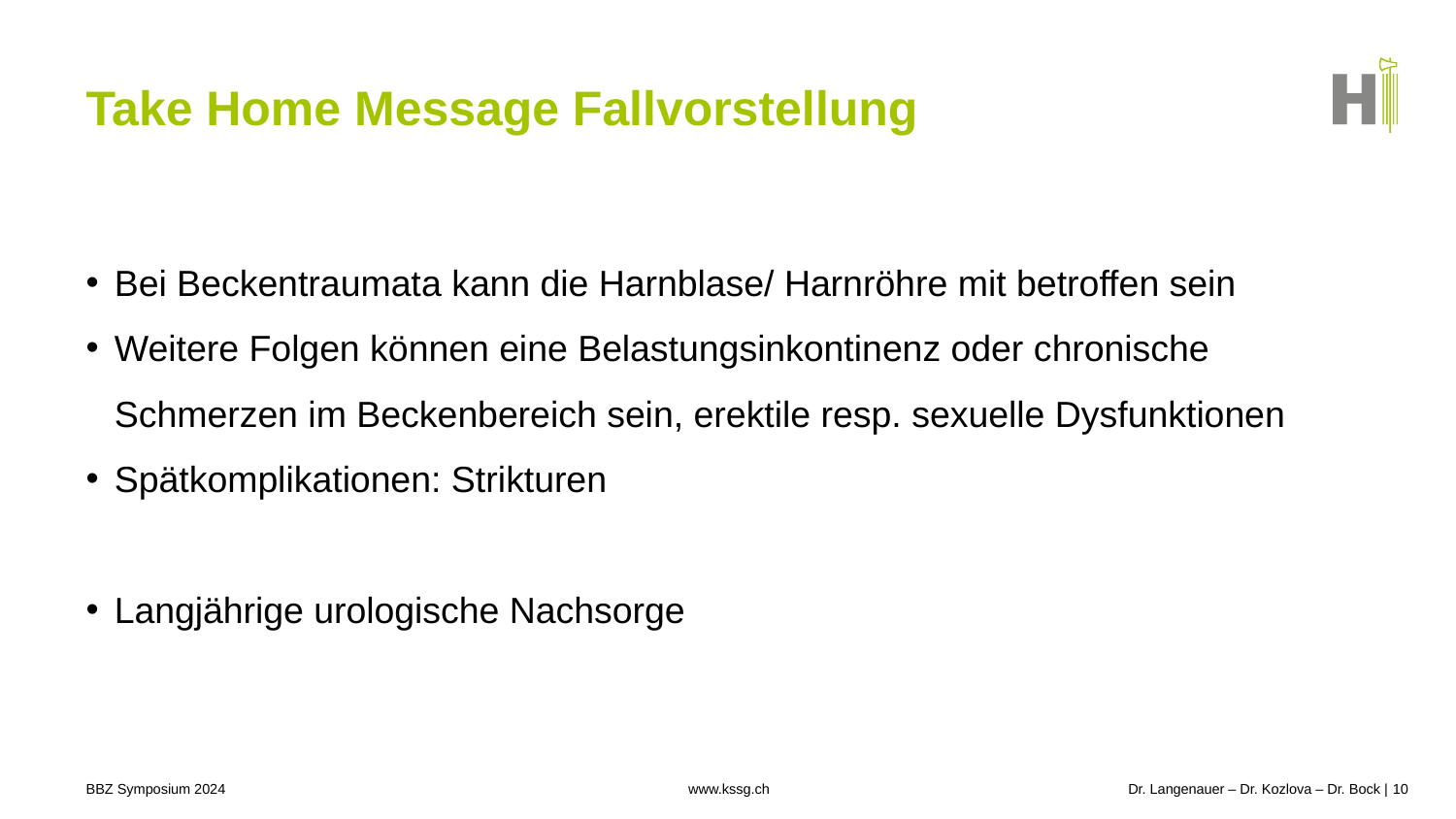

# Take Home Message Fallvorstellung
Bei Beckentraumata kann die Harnblase/ Harnröhre mit betroffen sein
Weitere Folgen können eine Belastungsinkontinenz oder chronische Schmerzen im Beckenbereich sein, erektile resp. sexuelle Dysfunktionen
Spätkomplikationen: Strikturen

Langjährige urologische Nachsorge